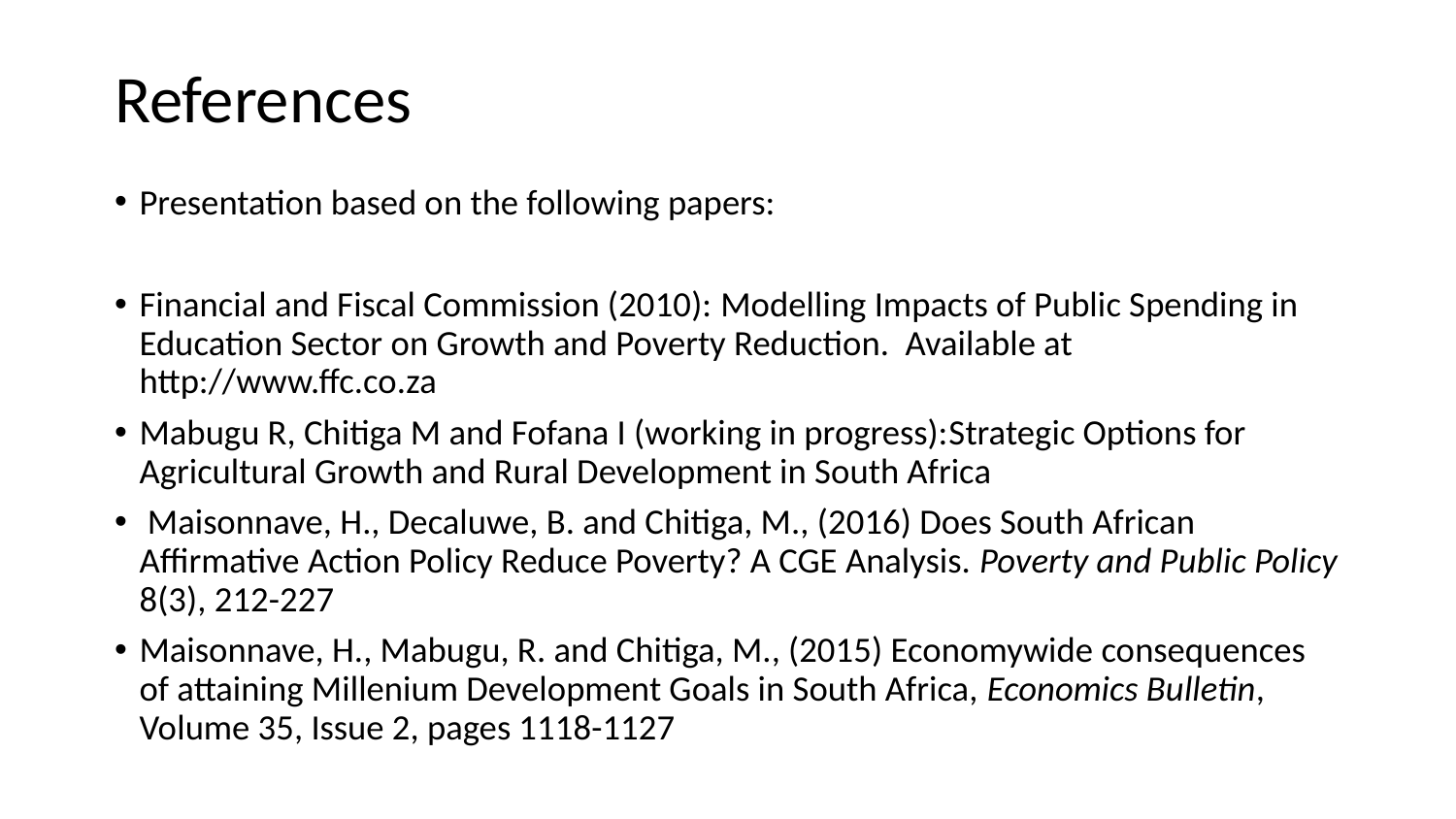

# References
Presentation based on the following papers:

Financial and Fiscal Commission (2010): Modelling Impacts of Public Spending in Education Sector on Growth and Poverty Reduction.  Available at http://www.ffc.co.za
Mabugu R, Chitiga M and Fofana I (working in progress):Strategic Options for Agricultural Growth and Rural Development in South Africa
 Maisonnave, H., Decaluwe, B. and Chitiga, M., (2016) Does South African Affirmative Action Policy Reduce Poverty? A CGE Analysis. Poverty and Public Policy 8(3), 212-227
Maisonnave, H., Mabugu, R. and Chitiga, M., (2015) Economywide consequences of attaining Millenium Development Goals in South Africa, Economics Bulletin, Volume 35, Issue 2, pages 1118-1127